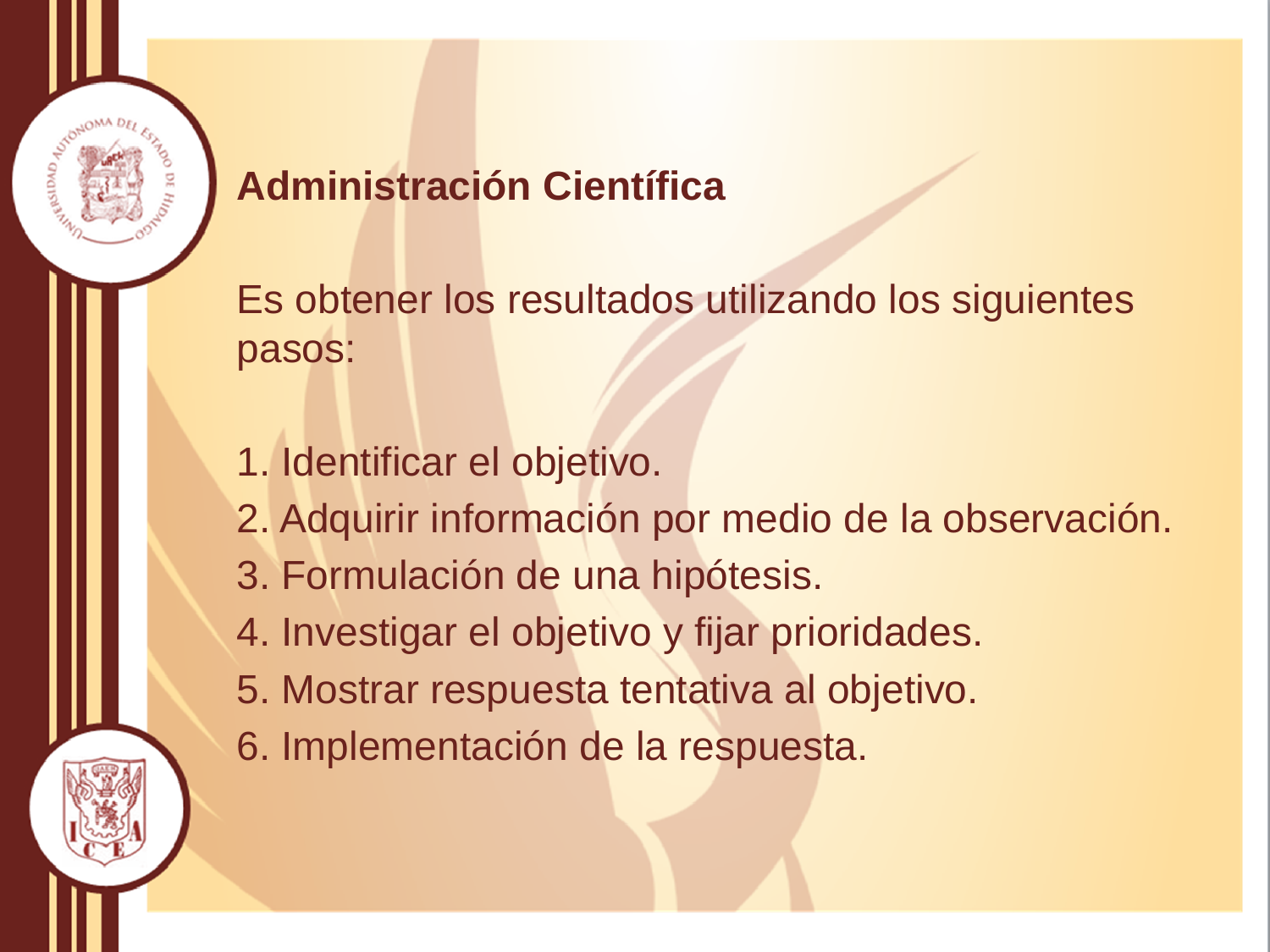

Administración Científica

Es obtener los resultados utilizando los siguientes pasos:

1. Identificar el objetivo.
2. Adquirir información por medio de la observación.
3. Formulación de una hipótesis.
4. Investigar el objetivo y fijar prioridades.
5. Mostrar respuesta tentativa al objetivo.
6. Implementación de la respuesta.